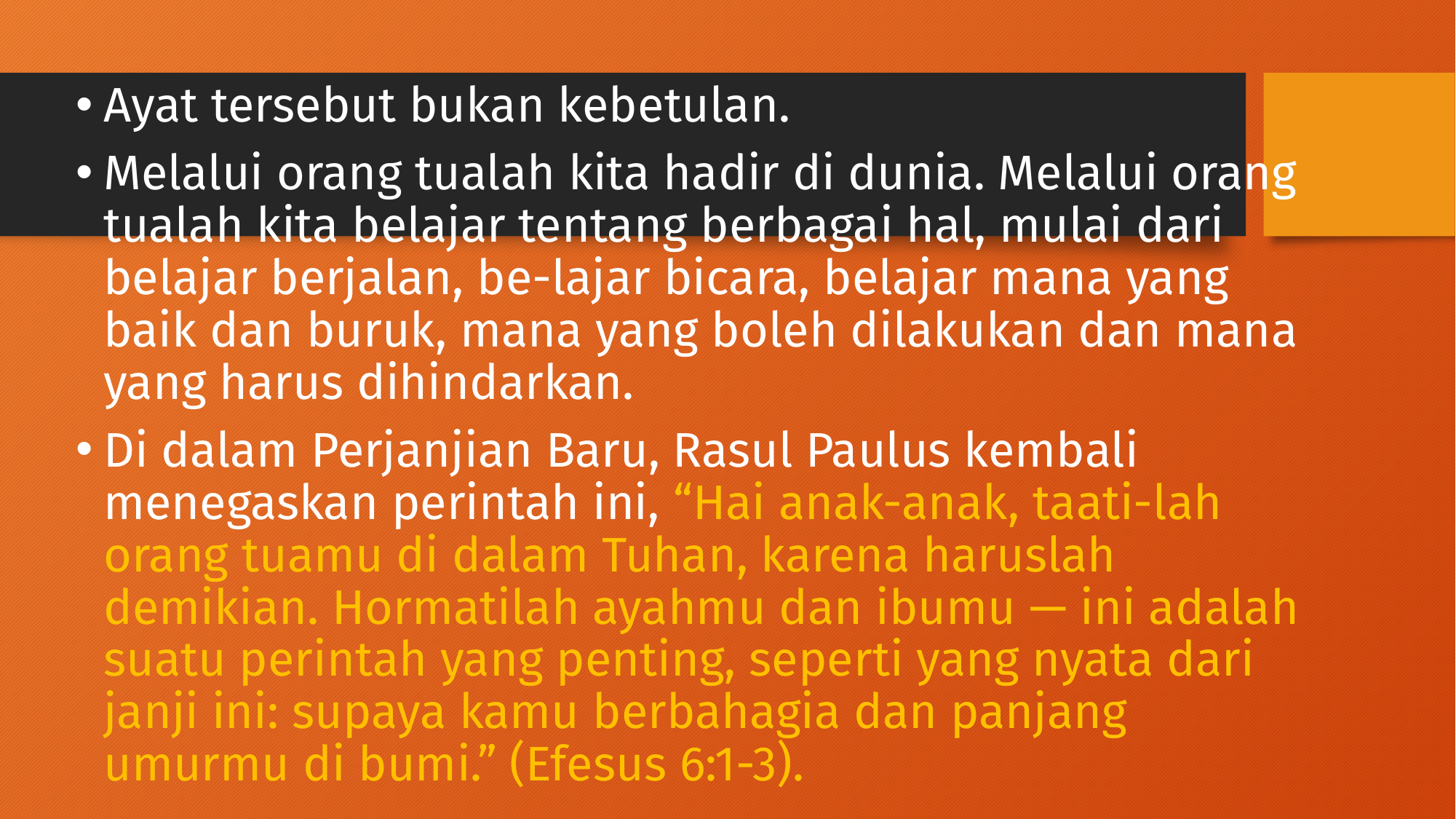

Ayat tersebut bukan kebetulan.
Melalui orang tualah kita hadir di dunia. Melalui orang tualah kita belajar tentang berbagai hal, mulai dari belajar berjalan, be-lajar bicara, belajar mana yang baik dan buruk, mana yang boleh dilakukan dan mana yang harus dihindarkan.
Di dalam Perjanjian Baru, Rasul Paulus kembali menegaskan perintah ini, “Hai anak-anak, taati-lah orang tuamu di dalam Tuhan, karena haruslah demikian. Hormatilah ayahmu dan ibumu — ini adalah suatu perintah yang penting, seperti yang nyata dari janji ini: supaya kamu berbahagia dan panjang umurmu di bumi.” (Efesus 6:1-3).